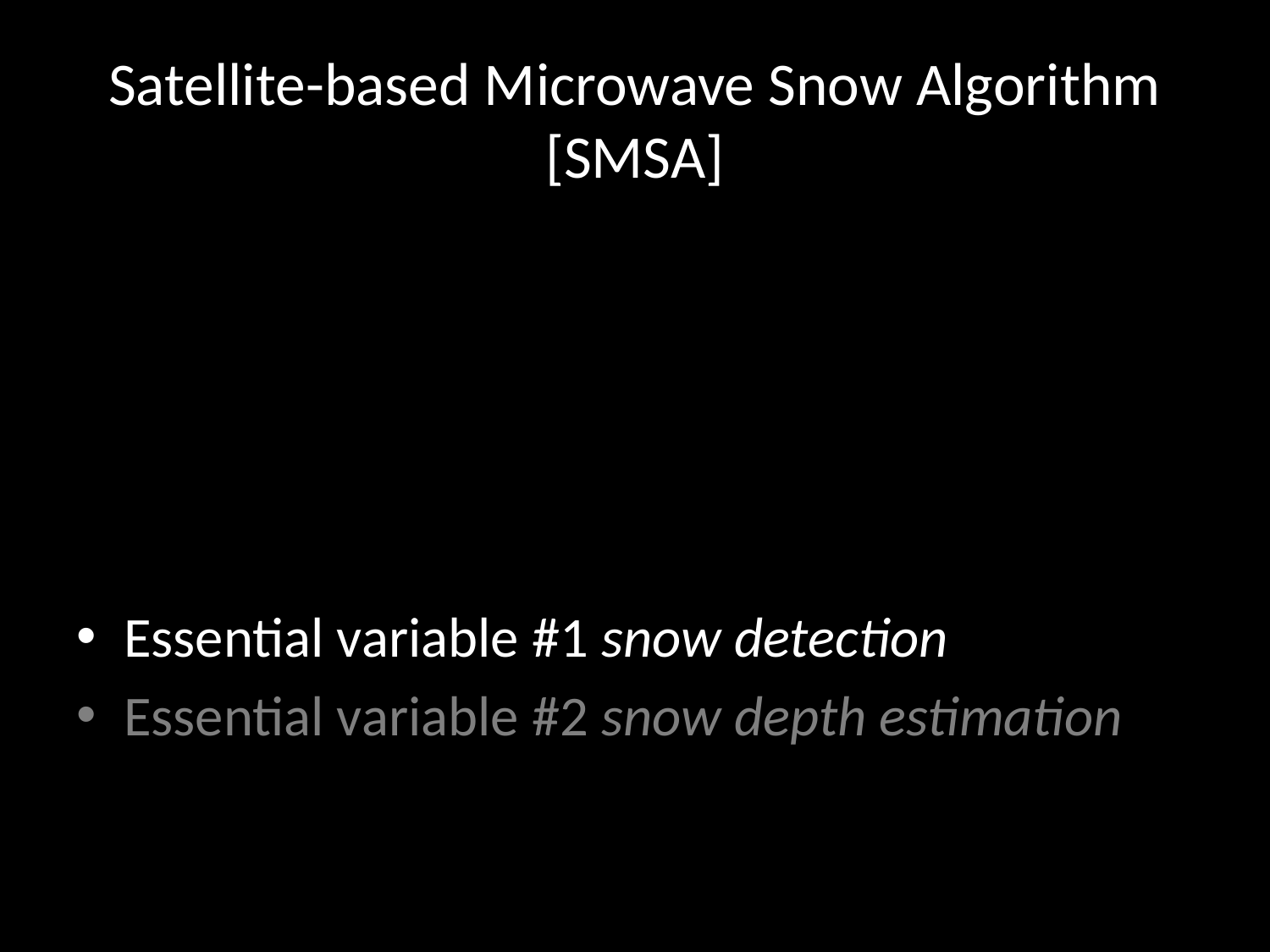

# Satellite-based Microwave Snow Algorithm [SMSA]

Remember: estimate snow depth using AMSR2 and any static ancillary data
a purely space-based approach

Essential variable #1 snow detection
Essential variable #2 snow depth estimation